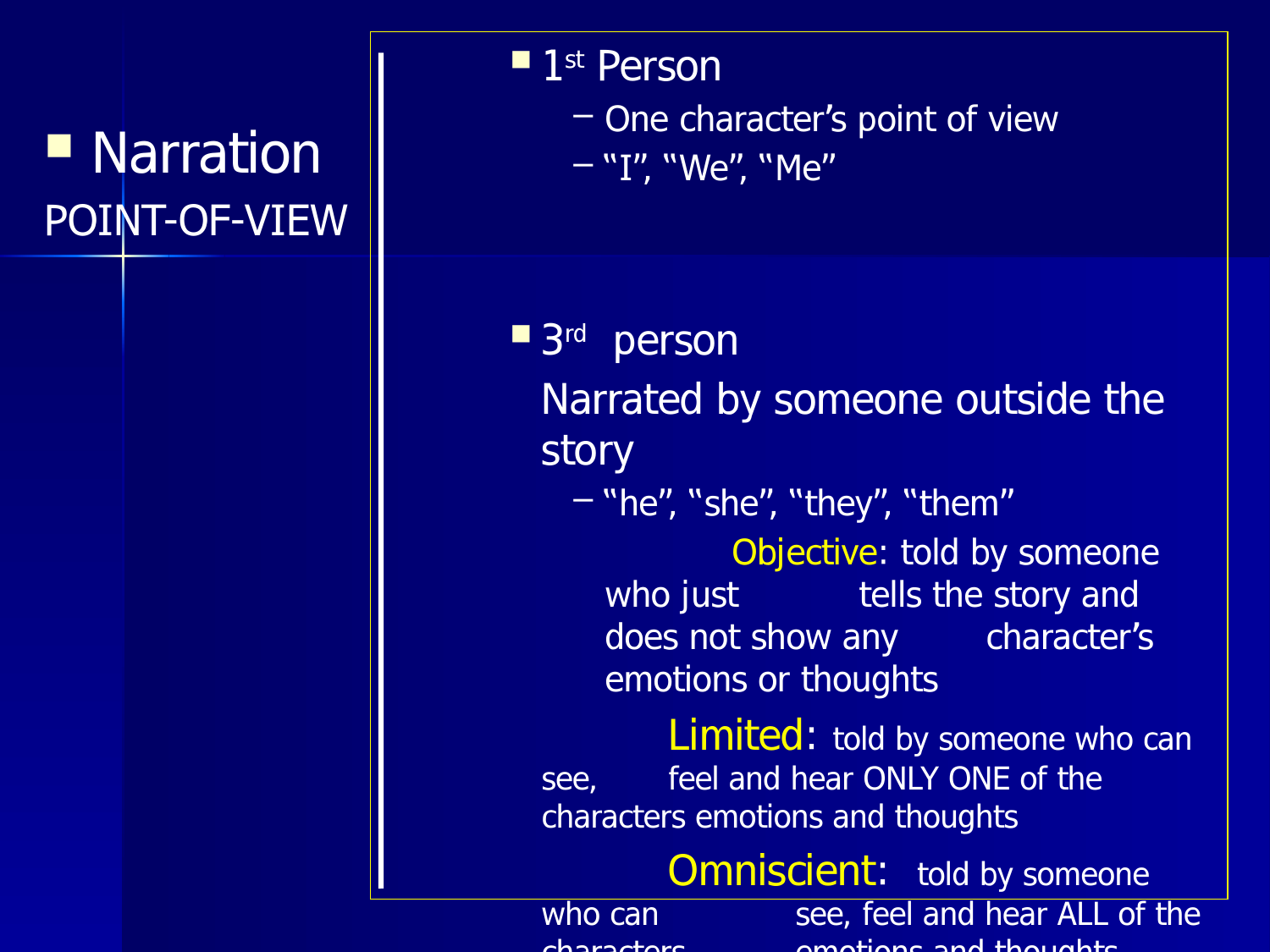

Narration
POINT-OF-VIEW

1st Person
One character’s point of view
“I”, “We”, “Me”

3rd  person
	Narrated by someone outside the story
“he”, “she”, “they”, “them”
		Objective: told by someone who just 	tells the story and does not show any 	character’s emotions or thoughts
 		Limited: told by someone who can see, 	feel and hear ONLY ONE of the 	characters emotions and thoughts
		Omniscient:  told by someone who can 	see, feel and hear ALL of the characters 	emotions and thoughts